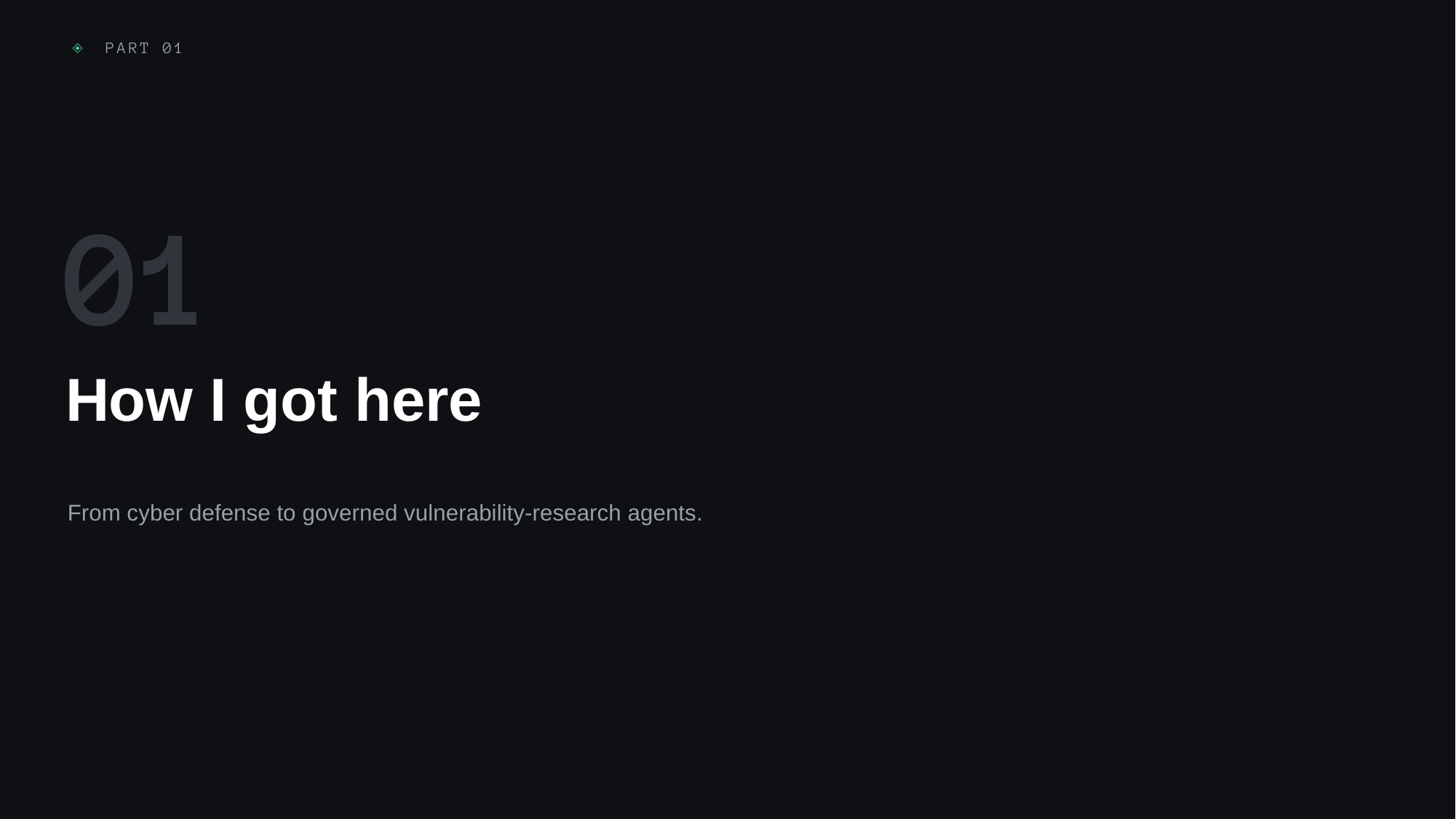

◈  PART 01
01
How I got here
From cyber defense to governed vulnerability-research agents.